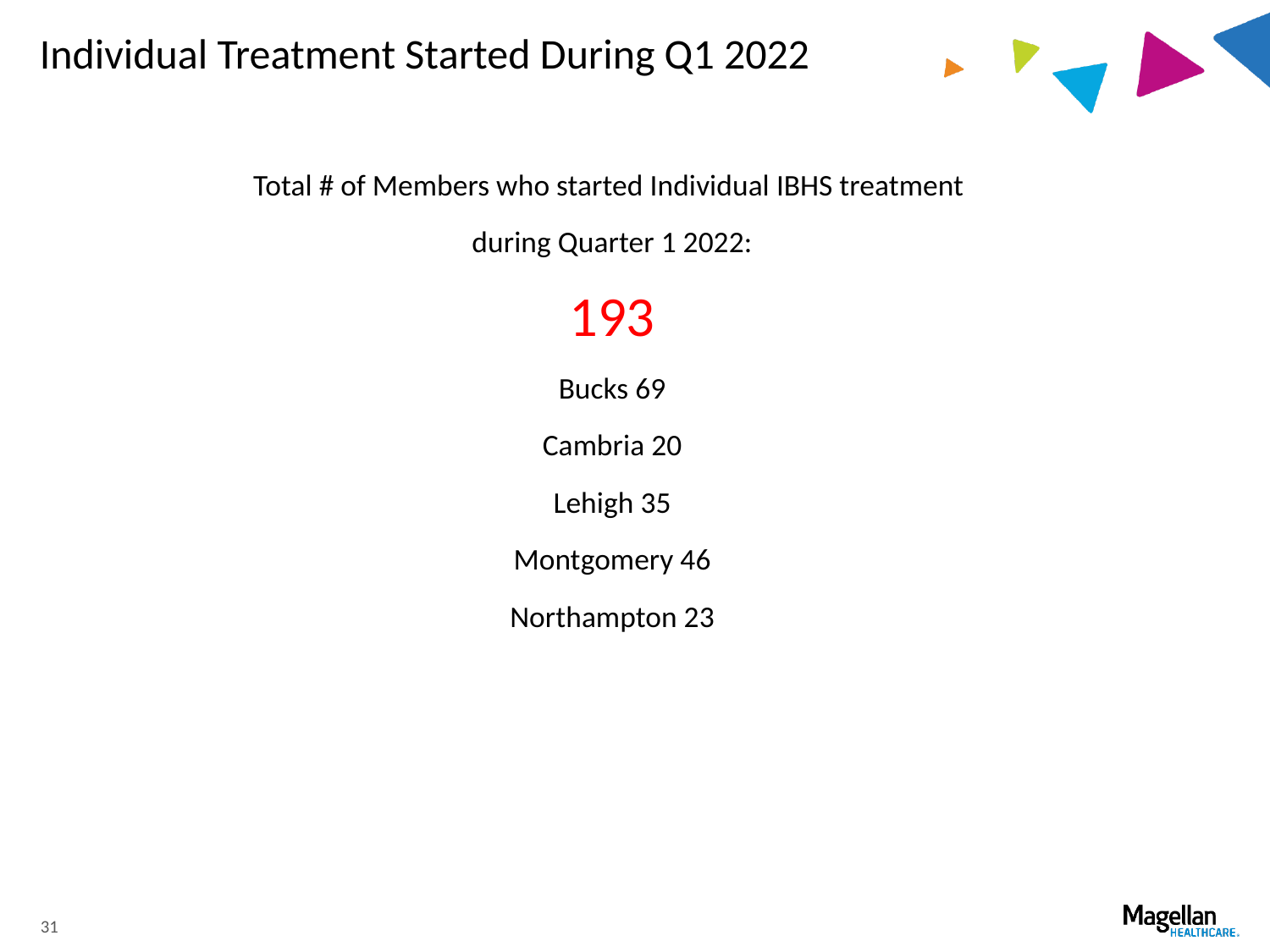

# Individual Treatment Started During Q1 2022
Total # of Members who started Individual IBHS treatment
during Quarter 1 2022:
193
Bucks 69
Cambria 20
Lehigh 35
Montgomery 46
Northampton 23
31